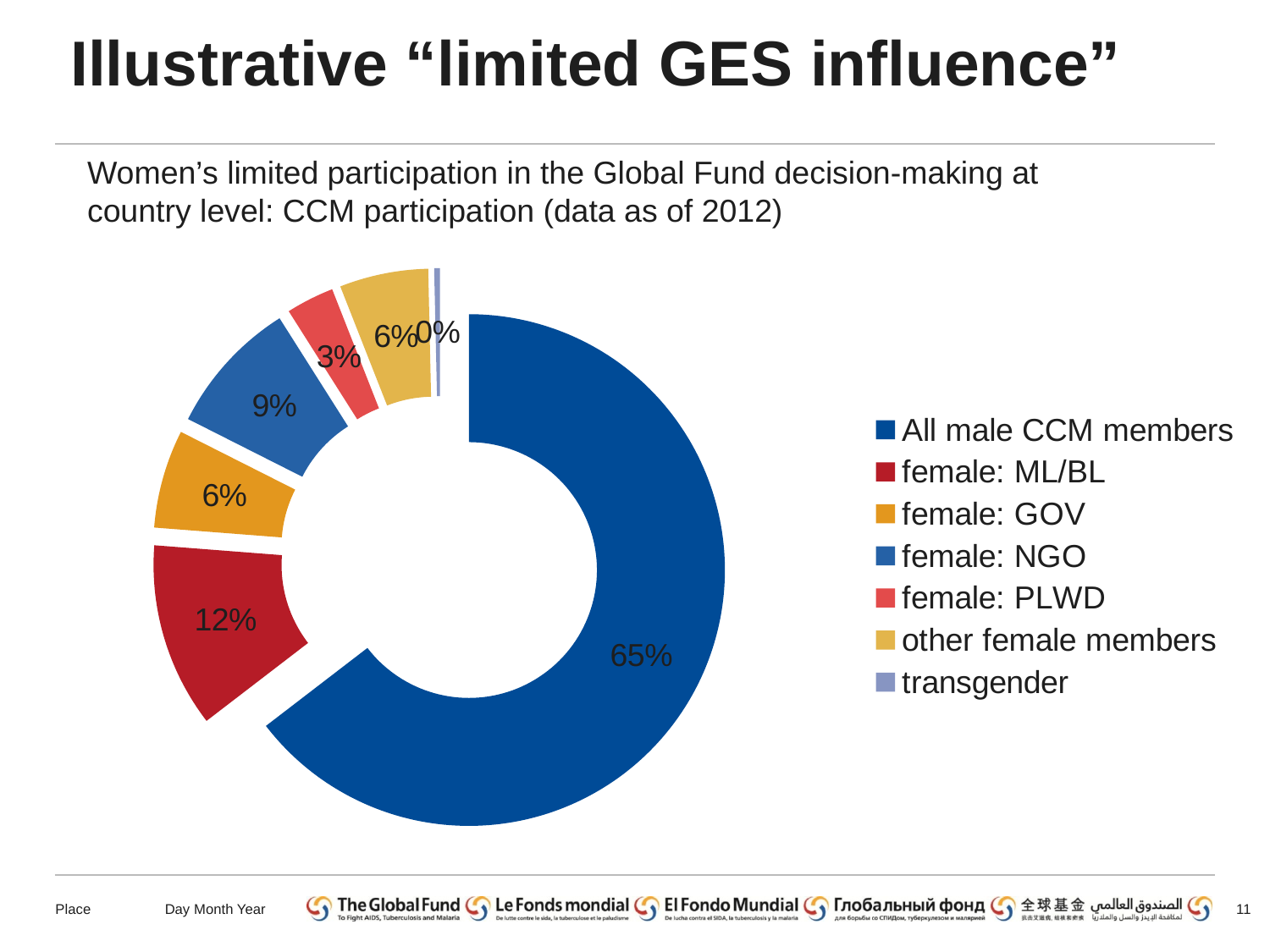

# Illustrative “limited GES influence”
Women’s limited participation in the Global Fund decision-making at country level: CCM participation (data as of 2012)

### Chart

| Category | Column1 |
|---|---|
| All male CCM members | 2005.0 |
| female: ML/BL | 362.0 |
| female: GOV | 193.0 |
| female: NGO | 266.0 |
| female: PLWD | 94.0 |
| other female members | 174.0 |
| transgender | 11.0 |
11
Place
Day Month Year